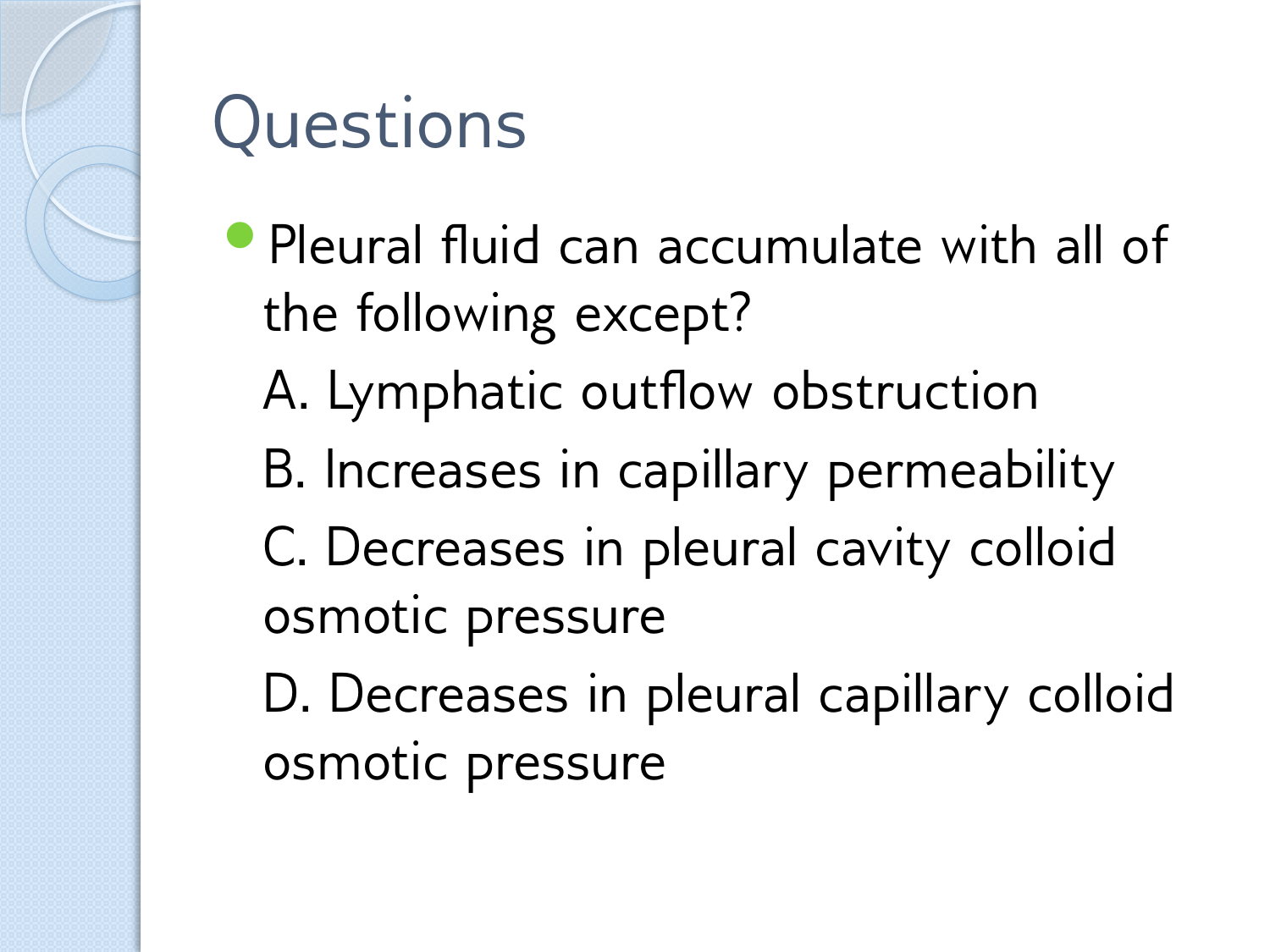

# Questions
Pleural fluid can accumulate with all of the following except?
	A. Lymphatic outflow obstruction
	B. Increases in capillary permeability
	C. Decreases in pleural cavity colloid osmotic pressure
	D. Decreases in pleural capillary colloid osmotic pressure